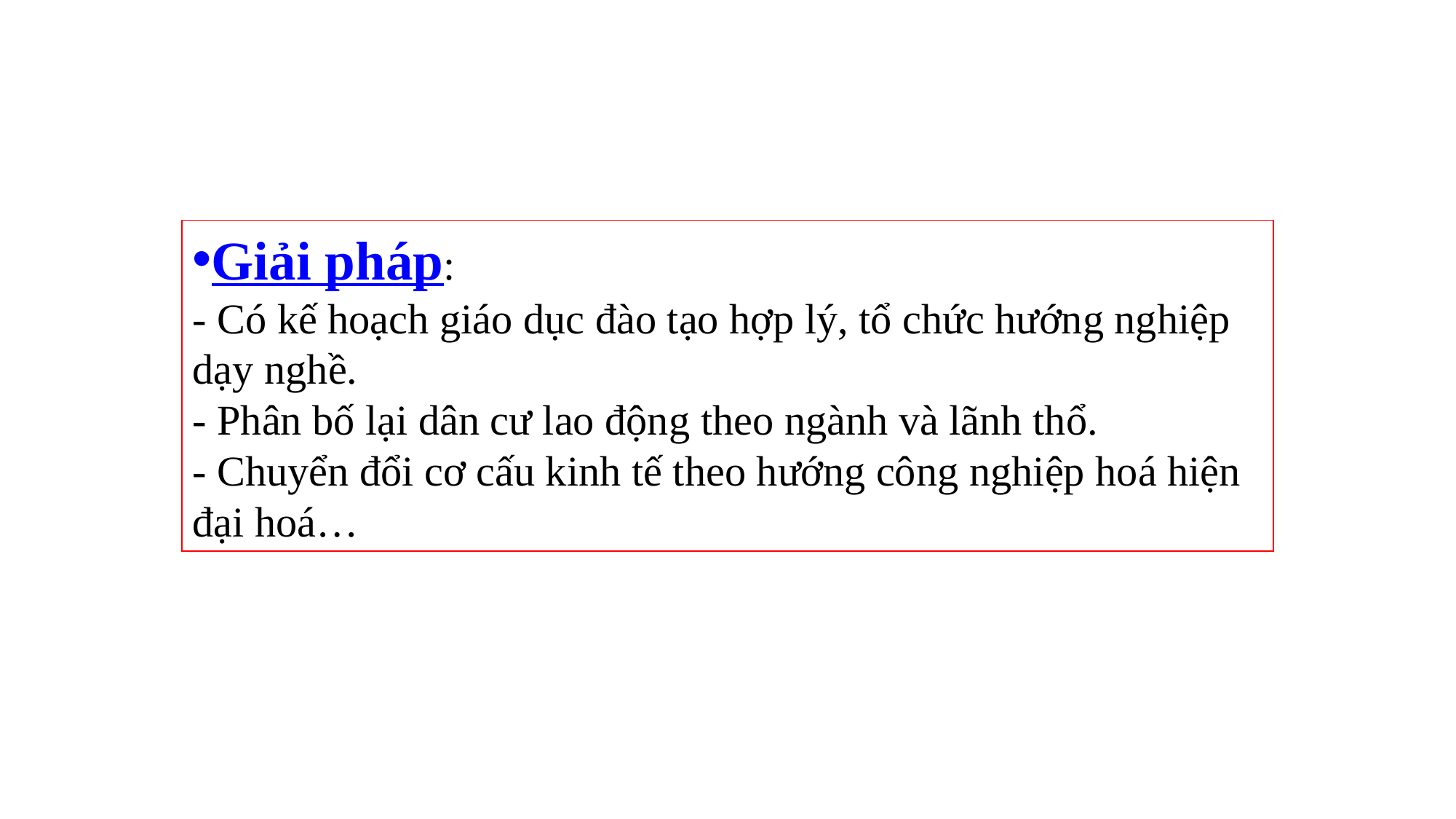

Giải pháp:
- Có kế hoạch giáo dục đào tạo hợp lý, tổ chức hướng nghiệp dạy nghề.
- Phân bố lại dân cư lao động theo ngành và lãnh thổ.
- Chuyển đổi cơ cấu kinh tế theo hướng công nghiệp hoá hiện đại hoá…